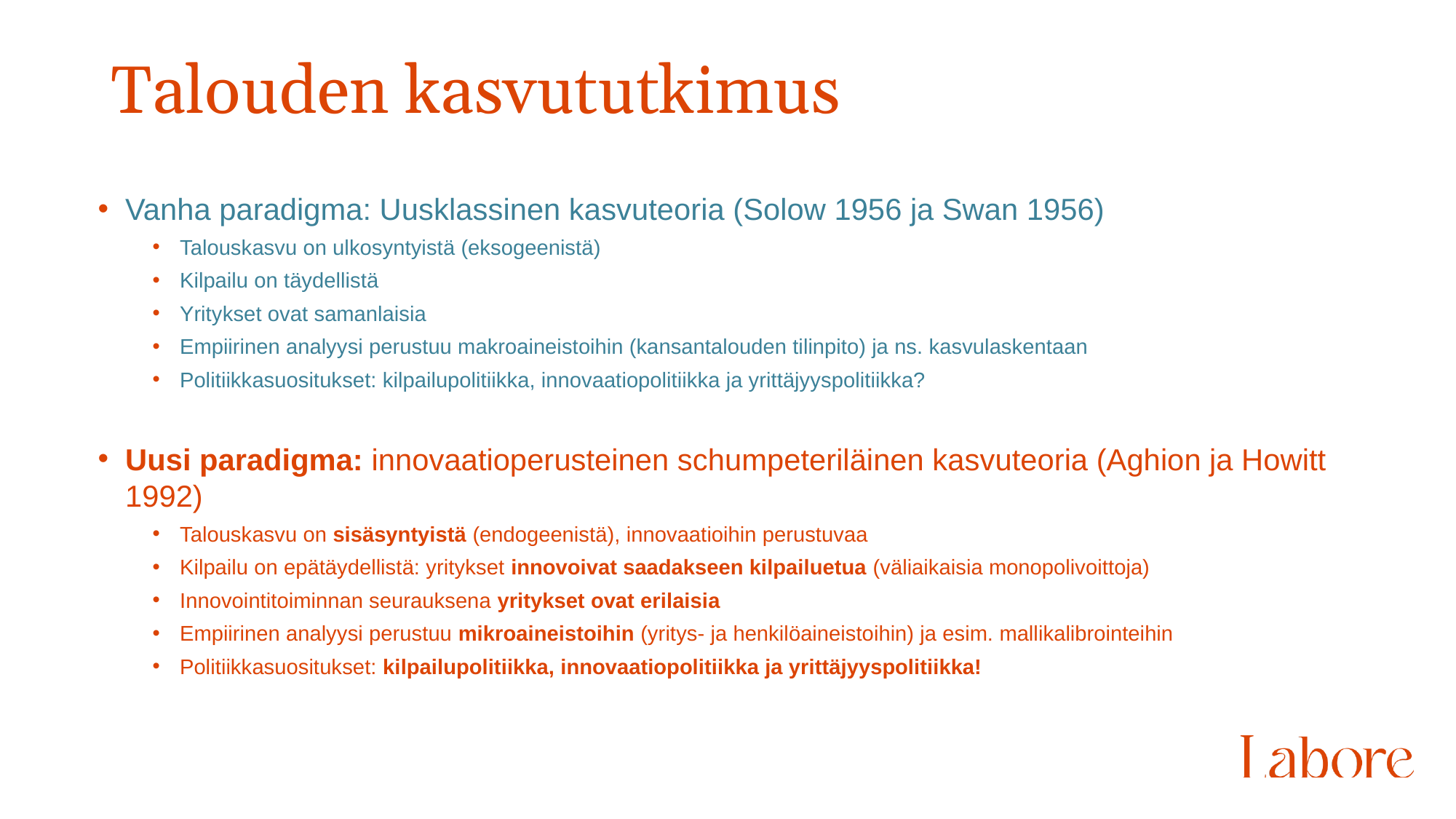

# Talouden kasvututkimus
Vanha paradigma: Uusklassinen kasvuteoria (Solow 1956 ja Swan 1956)
Talouskasvu on ulkosyntyistä (eksogeenistä)
Kilpailu on täydellistä
Yritykset ovat samanlaisia
Empiirinen analyysi perustuu makroaineistoihin (kansantalouden tilinpito) ja ns. kasvulaskentaan
Politiikkasuositukset: kilpailupolitiikka, innovaatiopolitiikka ja yrittäjyyspolitiikka?

Uusi paradigma: innovaatioperusteinen schumpeteriläinen kasvuteoria (Aghion ja Howitt 1992)
Talouskasvu on sisäsyntyistä (endogeenistä), innovaatioihin perustuvaa
Kilpailu on epätäydellistä: yritykset innovoivat saadakseen kilpailuetua (väliaikaisia monopolivoittoja)
Innovointitoiminnan seurauksena yritykset ovat erilaisia
Empiirinen analyysi perustuu mikroaineistoihin (yritys- ja henkilöaineistoihin) ja esim. mallikalibrointeihin
Politiikkasuositukset: kilpailupolitiikka, innovaatiopolitiikka ja yrittäjyyspolitiikka!